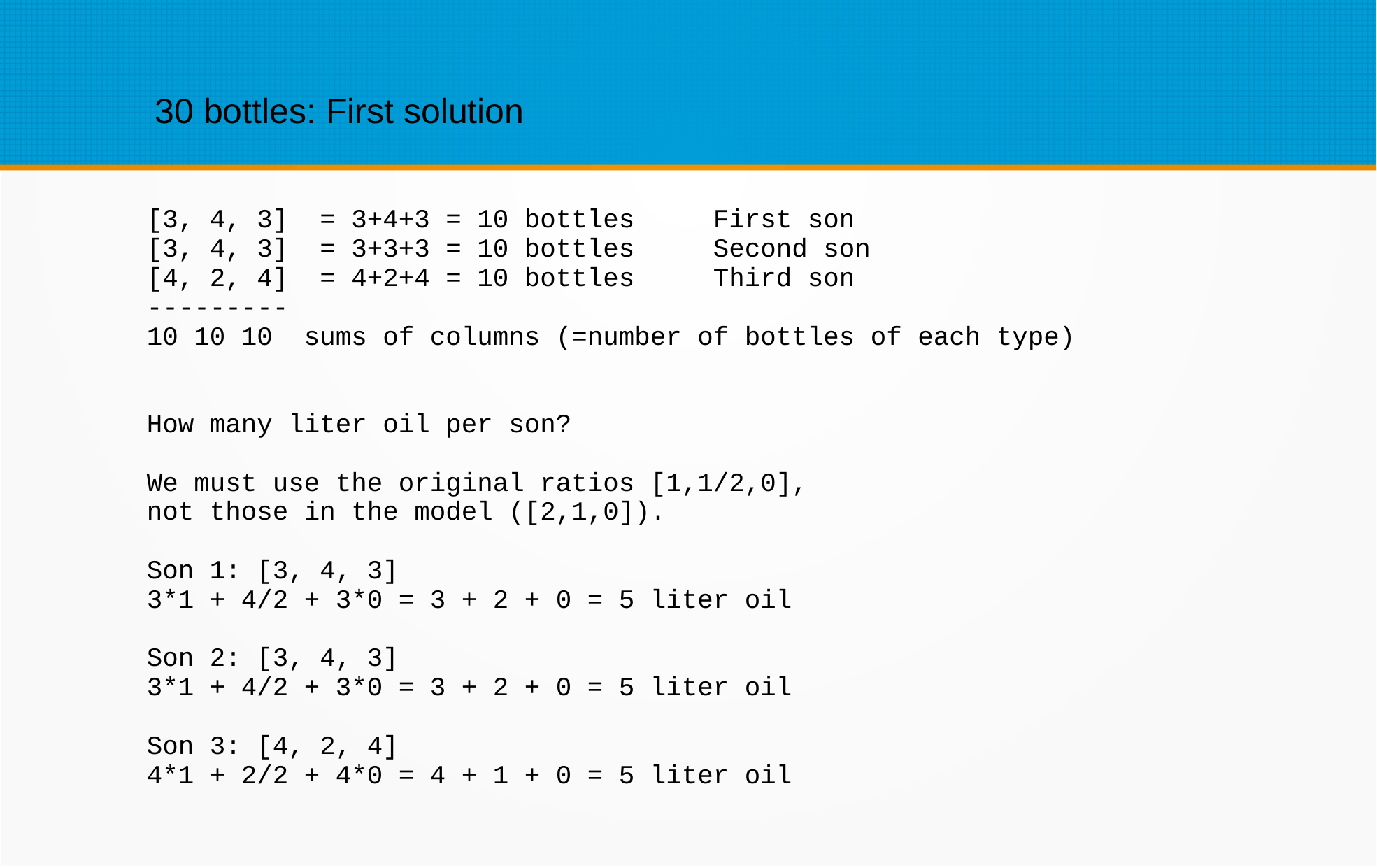

30 bottles: First solution

[3, 4, 3]  = 3+4+3 = 10 bottles     First son
[3, 4, 3]  = 3+3+3 = 10 bottles     Second son
[4, 2, 4]  = 4+2+4 = 10 bottles     Third son
---------
10 10 10  sums of columns (=number of bottles of each type)

How many liter oil per son?

We must use the original ratios [1,1/2,0],
not those in the model ([2,1,0]).

Son 1: [3, 4, 3]
3*1 + 4/2 + 3*0 = 3 + 2 + 0 = 5 liter oil

Son 2: [3, 4, 3]
3*1 + 4/2 + 3*0 = 3 + 2 + 0 = 5 liter oil

Son 3: [4, 2, 4]
4*1 + 2/2 + 4*0 = 4 + 1 + 0 = 5 liter oil